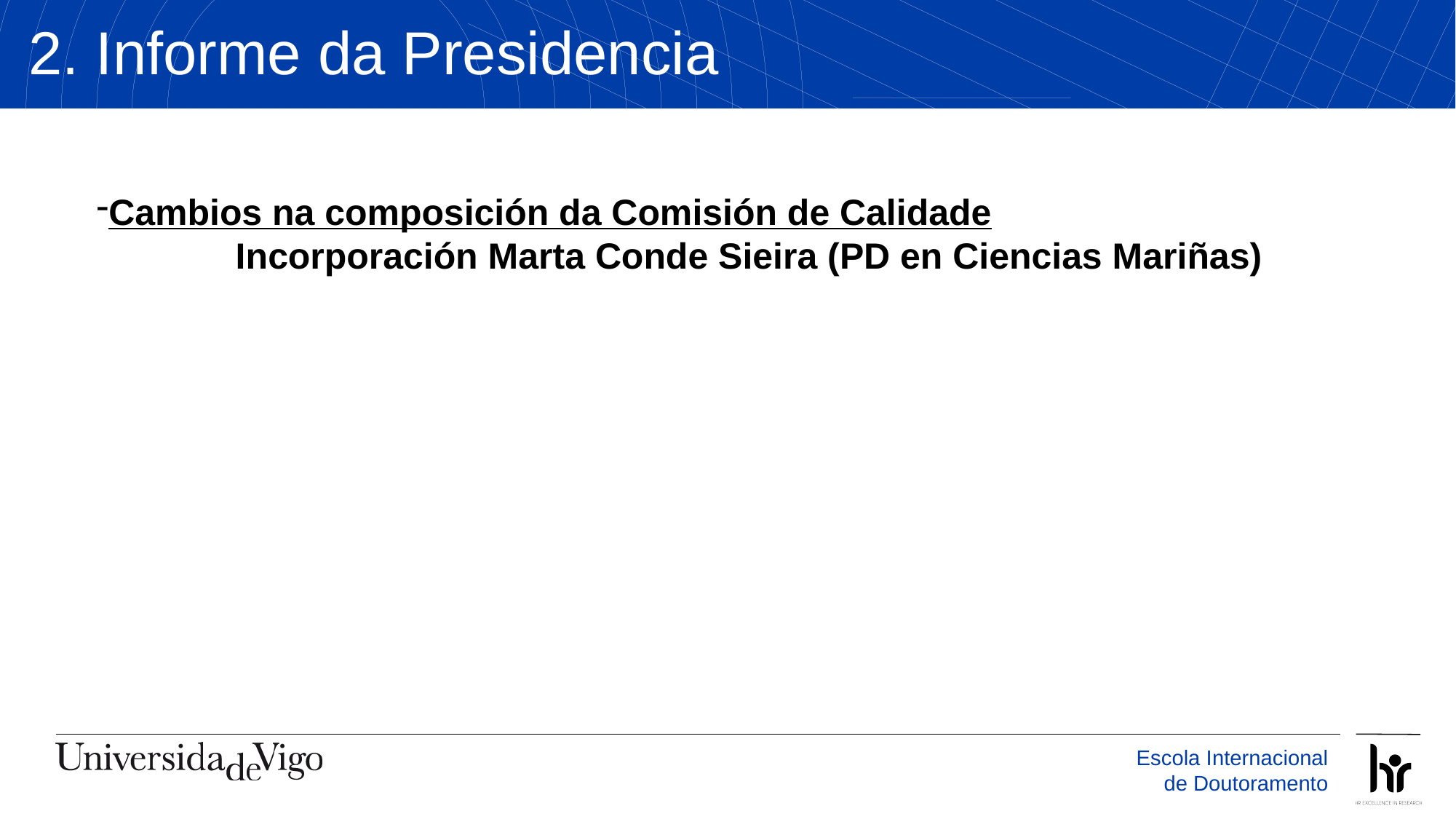

2. Informe da Presidencia
Cambios na composición da Comisión de Calidade
Incorporación Marta Conde Sieira (PD en Ciencias Mariñas)